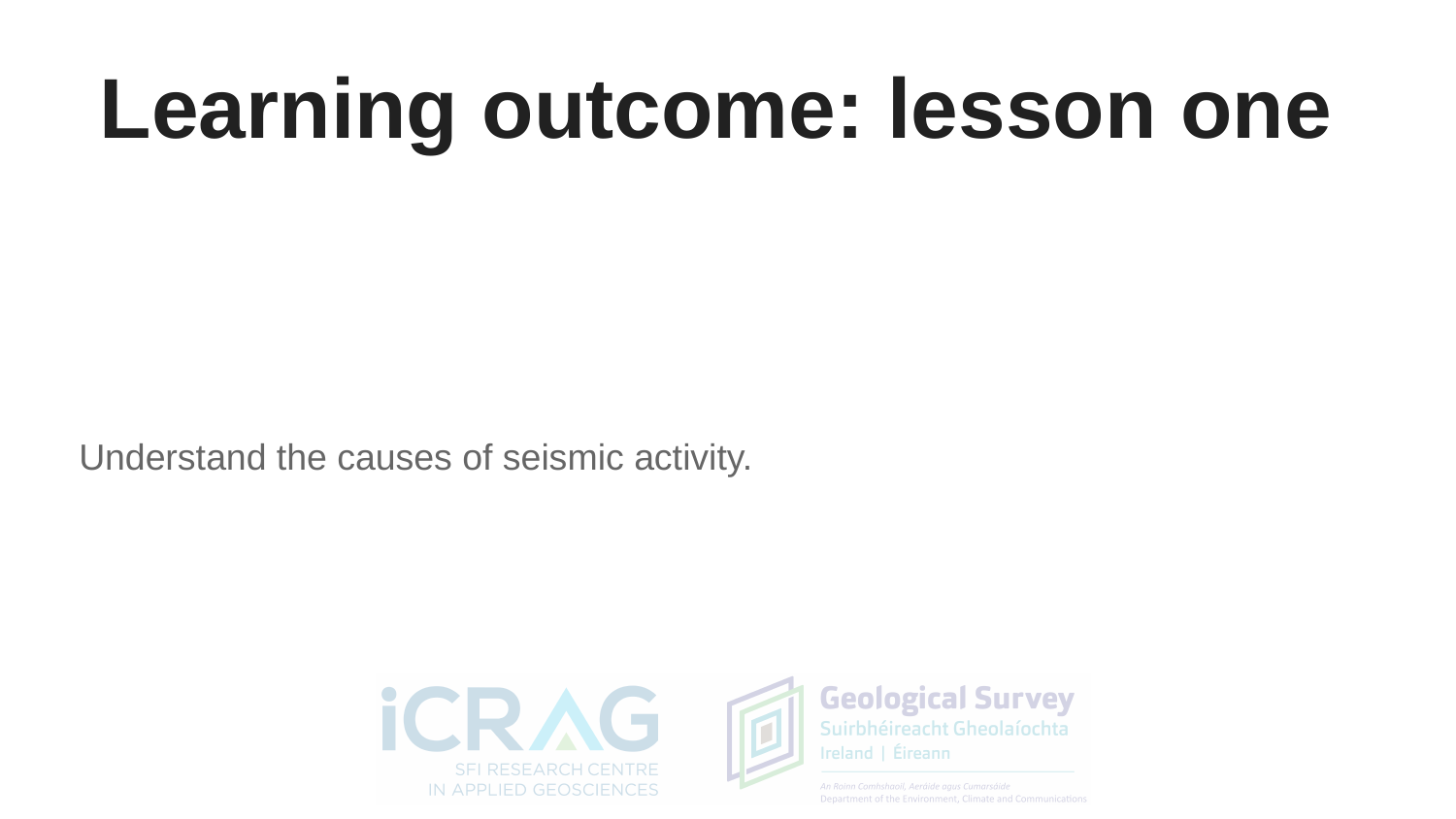

# Learning outcome: lesson one
Understand the causes of seismic activity.